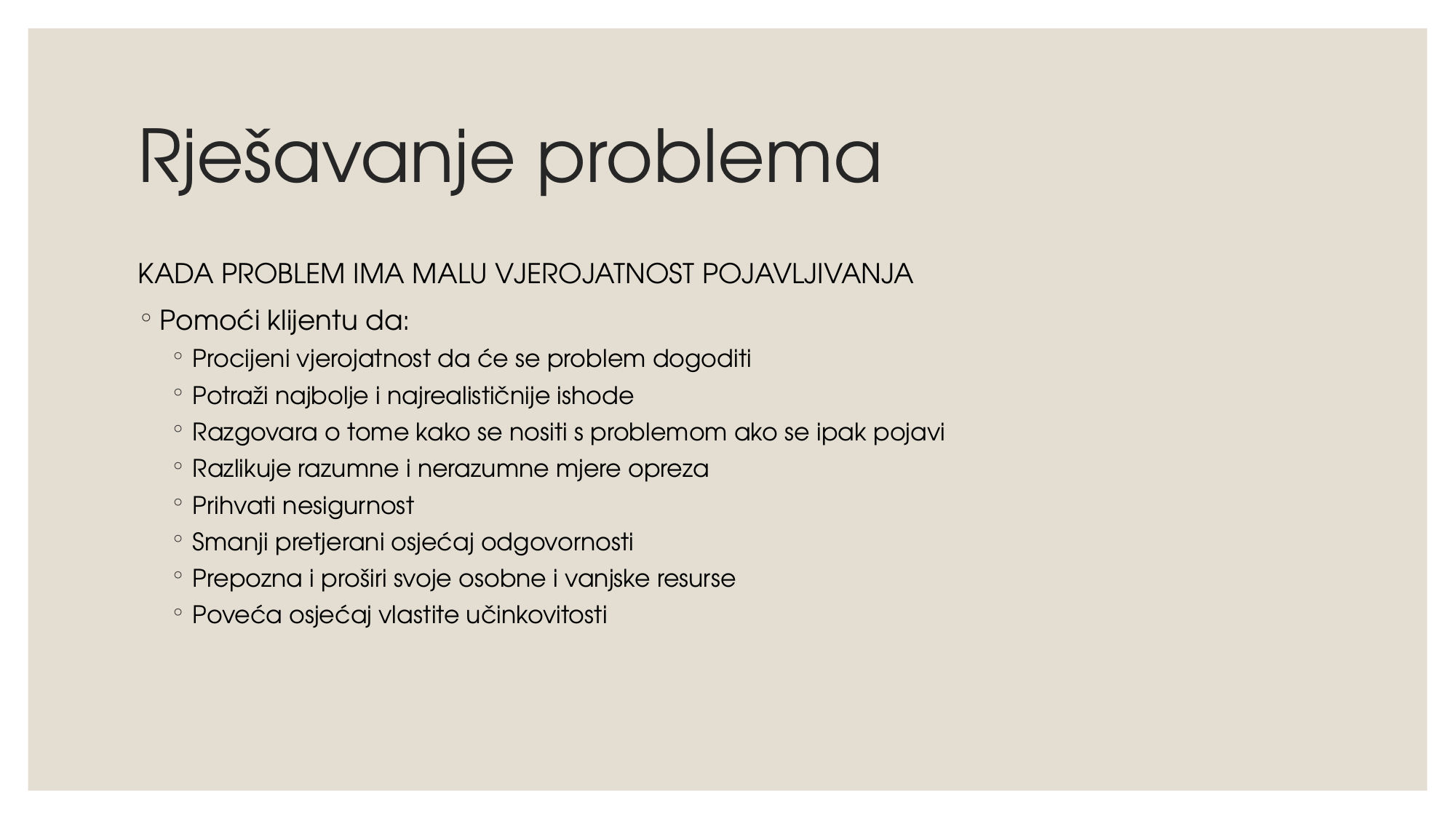

# Rješavanje problema
KADA PROBLEM IMA MALU VJEROJATNOST POJAVLJIVANJA
Pomoći klijentu da:
Procijeni vjerojatnost da će se problem dogoditi
Potraži najbolje i najrealističnije ishode
Razgovara o tome kako se nositi s problemom ako se ipak pojavi
Razlikuje razumne i nerazumne mjere opreza
Prihvati nesigurnost
Smanji pretjerani osjećaj odgovornosti
Prepozna i proširi svoje osobne i vanjske resurse
Poveća osjećaj vlastite učinkovitosti